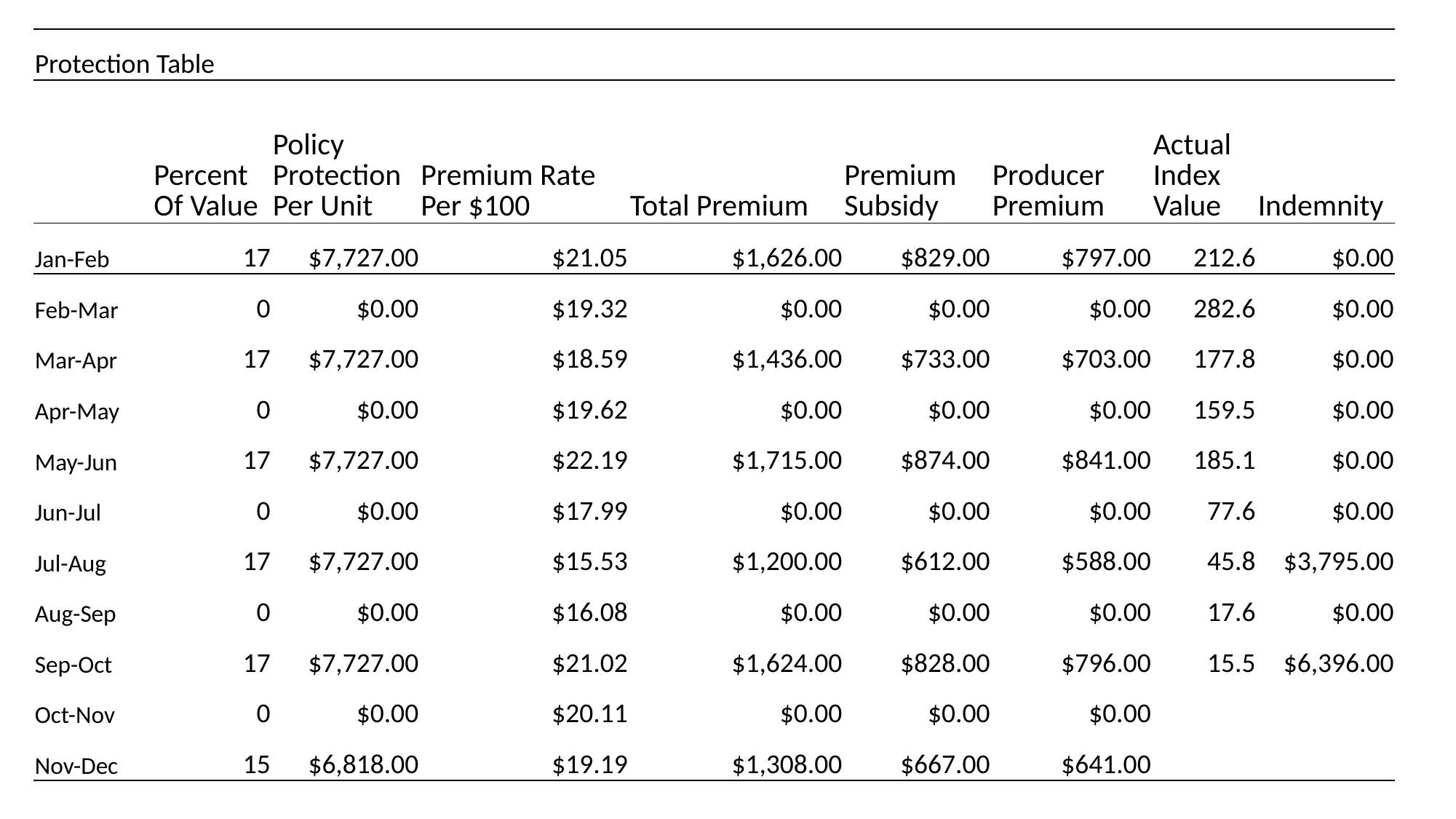

| Protection Table |  |  |  |  |  |  |  |  |
| --- | --- | --- | --- | --- | --- | --- | --- | --- |
|  | Percent Of Value | Policy Protection Per Unit | Premium Rate Per $100 | Total Premium | Premium Subsidy | Producer Premium | Actual Index Value | Indemnity |
| Jan-Feb | 17 | $7,727.00 | $21.05 | $1,626.00 | $829.00 | $797.00 | 212.6 | $0.00 |
| Feb-Mar | 0 | $0.00 | $19.32 | $0.00 | $0.00 | $0.00 | 282.6 | $0.00 |
| Mar-Apr | 17 | $7,727.00 | $18.59 | $1,436.00 | $733.00 | $703.00 | 177.8 | $0.00 |
| Apr-May | 0 | $0.00 | $19.62 | $0.00 | $0.00 | $0.00 | 159.5 | $0.00 |
| May-Jun | 17 | $7,727.00 | $22.19 | $1,715.00 | $874.00 | $841.00 | 185.1 | $0.00 |
| Jun-Jul | 0 | $0.00 | $17.99 | $0.00 | $0.00 | $0.00 | 77.6 | $0.00 |
| Jul-Aug | 17 | $7,727.00 | $15.53 | $1,200.00 | $612.00 | $588.00 | 45.8 | $3,795.00 |
| Aug-Sep | 0 | $0.00 | $16.08 | $0.00 | $0.00 | $0.00 | 17.6 | $0.00 |
| Sep-Oct | 17 | $7,727.00 | $21.02 | $1,624.00 | $828.00 | $796.00 | 15.5 | $6,396.00 |
| Oct-Nov | 0 | $0.00 | $20.11 | $0.00 | $0.00 | $0.00 |  |  |
| Nov-Dec | 15 | $6,818.00 | $19.19 | $1,308.00 | $667.00 | $641.00 |  |  |